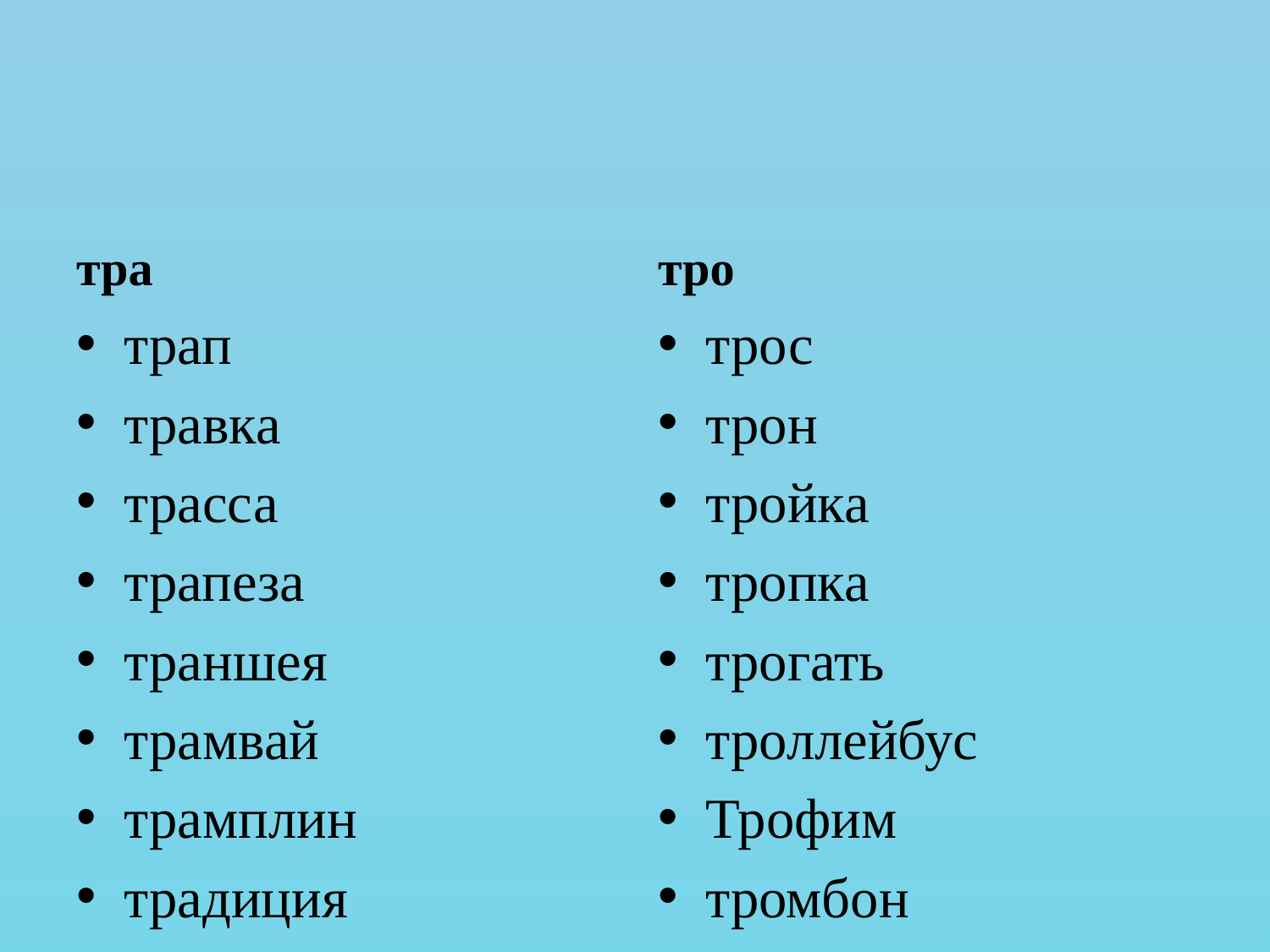

#
тра
тро
трап
травка
трасса
трапеза
траншея
трамвай
трамплин
традиция
трос
трон
тройка
тропка
трогать
троллейбус
Трофим
тромбон